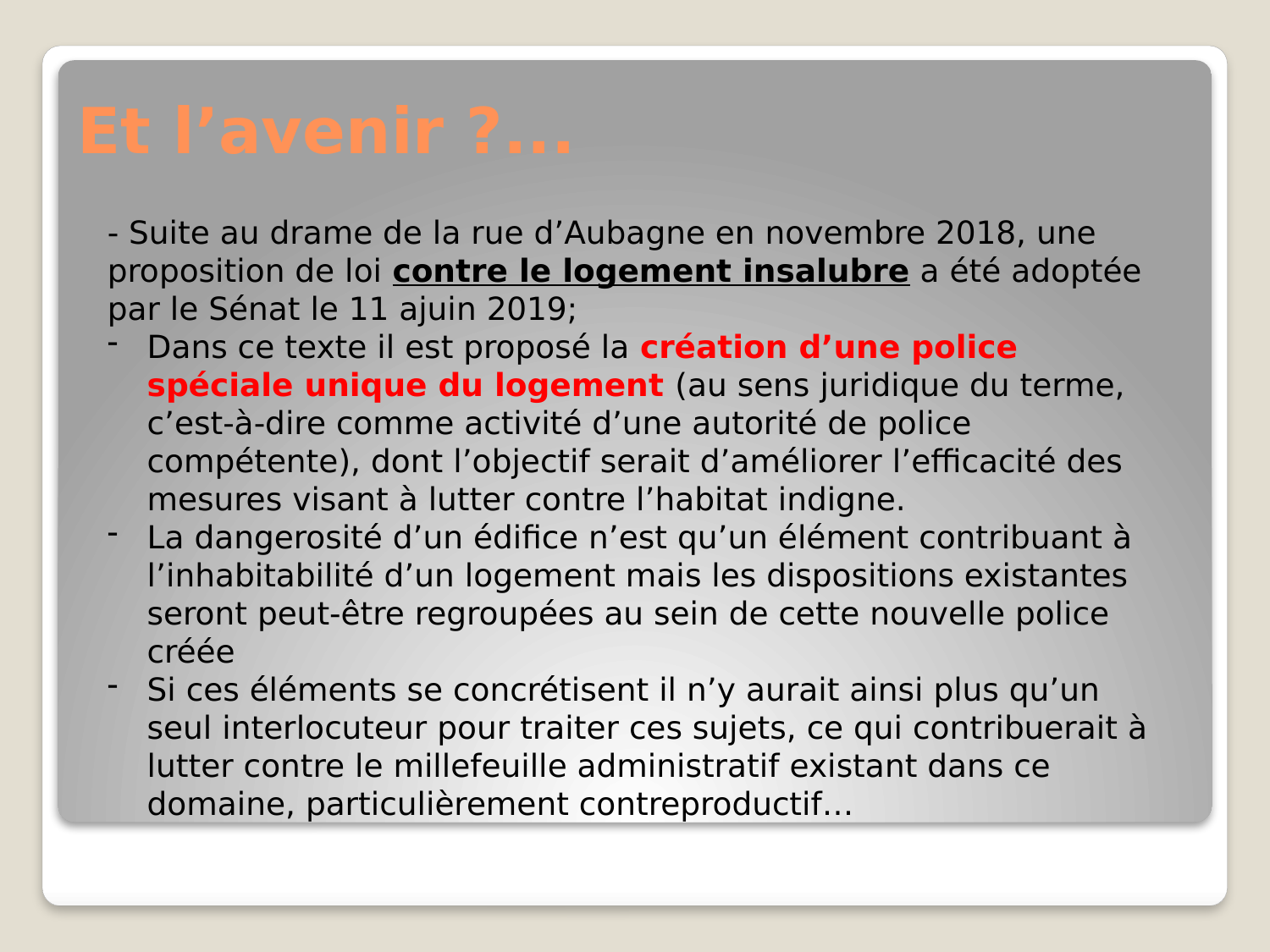

# Et l’avenir ?...
- Suite au drame de la rue d’Aubagne en novembre 2018, une proposition de loi contre le logement insalubre a été adoptée par le Sénat le 11 ajuin 2019;
Dans ce texte il est proposé la création d’une police spéciale unique du logement (au sens juridique du terme, c’est-à-dire comme activité d’une autorité de police compétente), dont l’objectif serait d’améliorer l’efficacité des mesures visant à lutter contre l’habitat indigne.
La dangerosité d’un édifice n’est qu’un élément contribuant à l’inhabitabilité d’un logement mais les dispositions existantes seront peut-être regroupées au sein de cette nouvelle police créée
Si ces éléments se concrétisent il n’y aurait ainsi plus qu’un seul interlocuteur pour traiter ces sujets, ce qui contribuerait à lutter contre le millefeuille administratif existant dans ce domaine, particulièrement contreproductif…